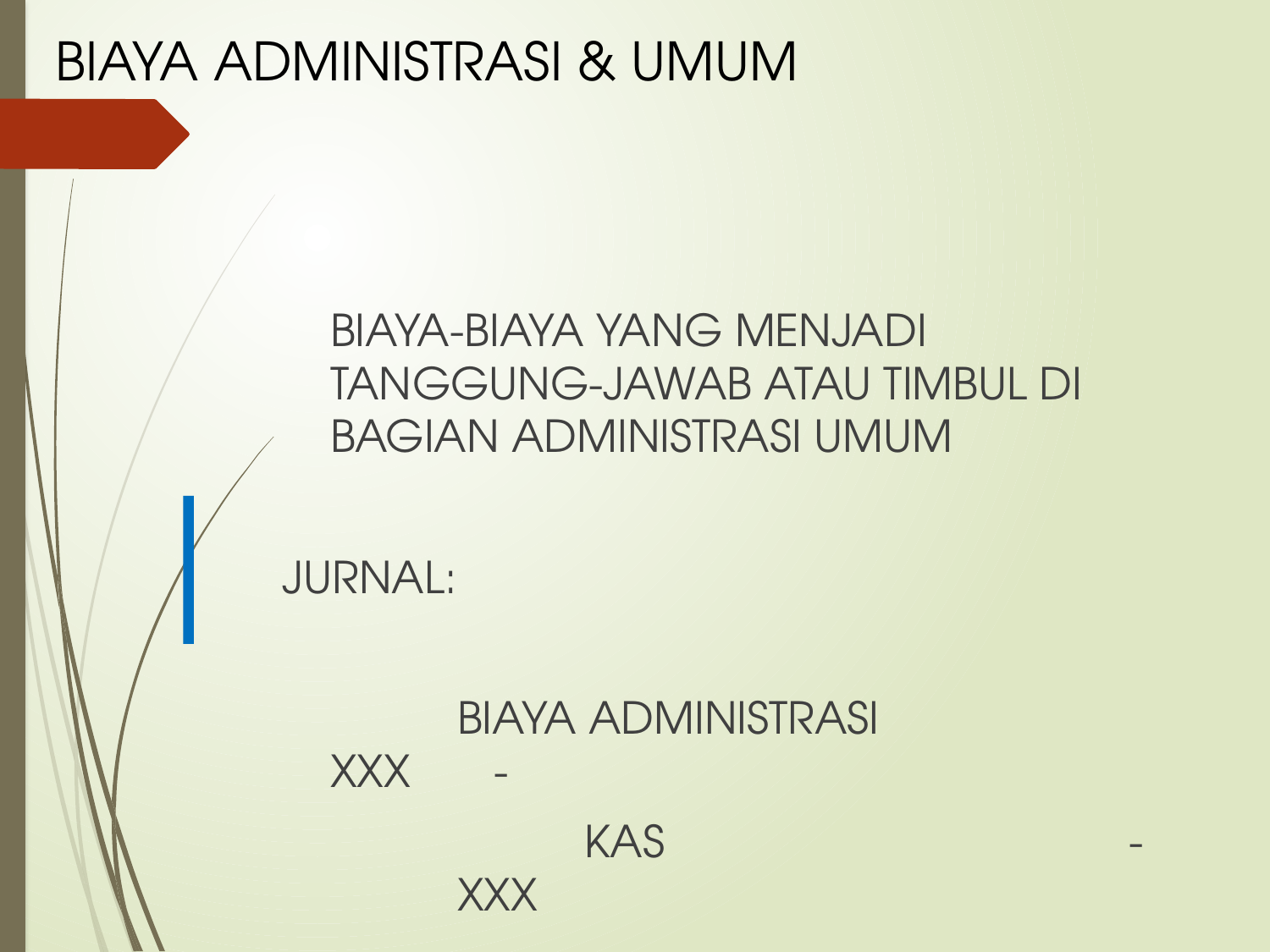

# BIAYA ADMINISTRASI & UMUM
	BIAYA-BIAYA YANG MENJADI TANGGUNG-JAWAB ATAU TIMBUL DI BAGIAN ADMINISTRASI UMUM

JURNAL:

		BIAYA ADMINISTRASI		XXX	   -
			KAS				   -	XXX